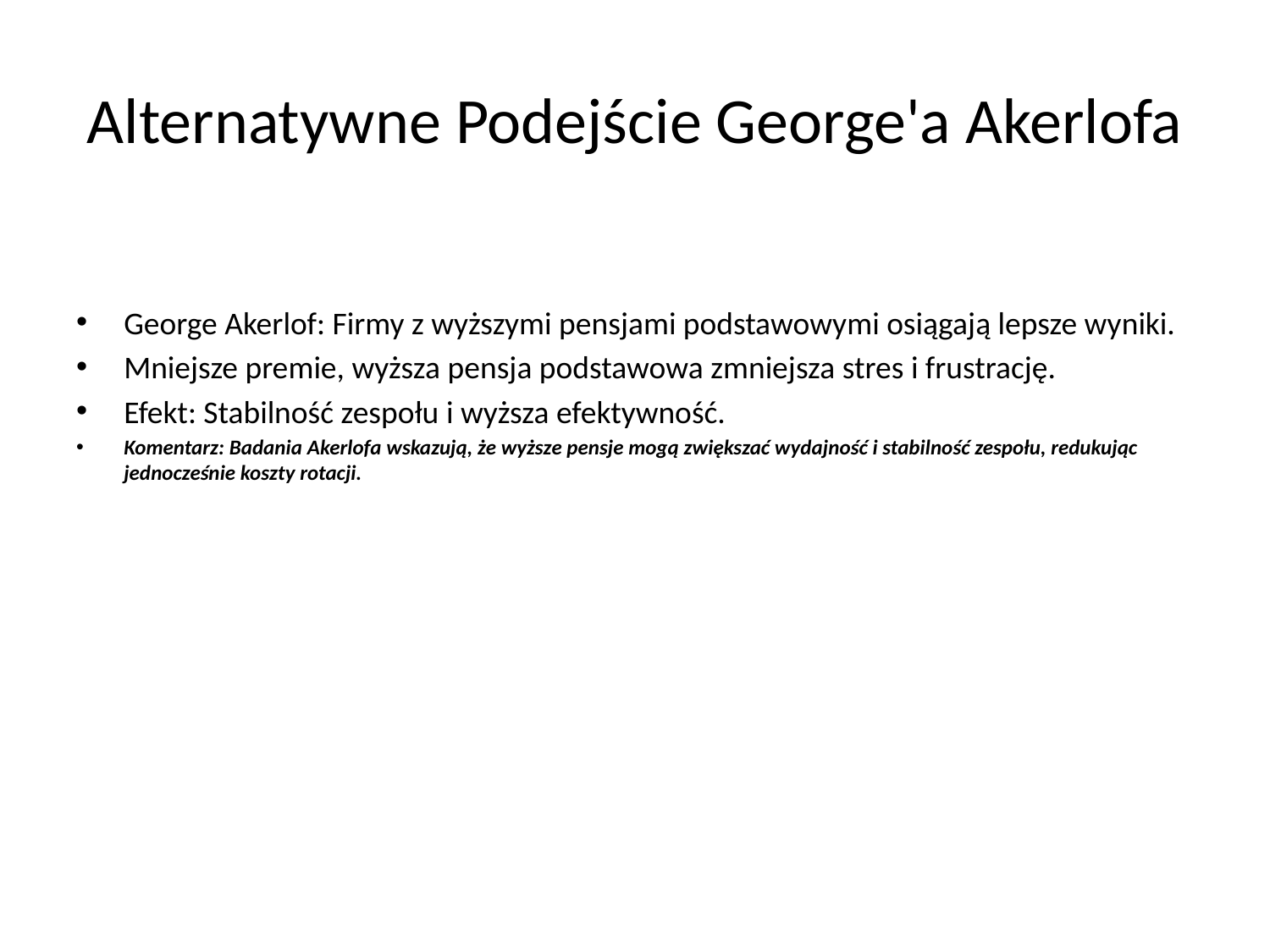

# Alternatywne Podejście George'a Akerlofa

George Akerlof: Firmy z wyższymi pensjami podstawowymi osiągają lepsze wyniki.
Mniejsze premie, wyższa pensja podstawowa zmniejsza stres i frustrację.
Efekt: Stabilność zespołu i wyższa efektywność.
Komentarz: Badania Akerlofa wskazują, że wyższe pensje mogą zwiększać wydajność i stabilność zespołu, redukując jednocześnie koszty rotacji.